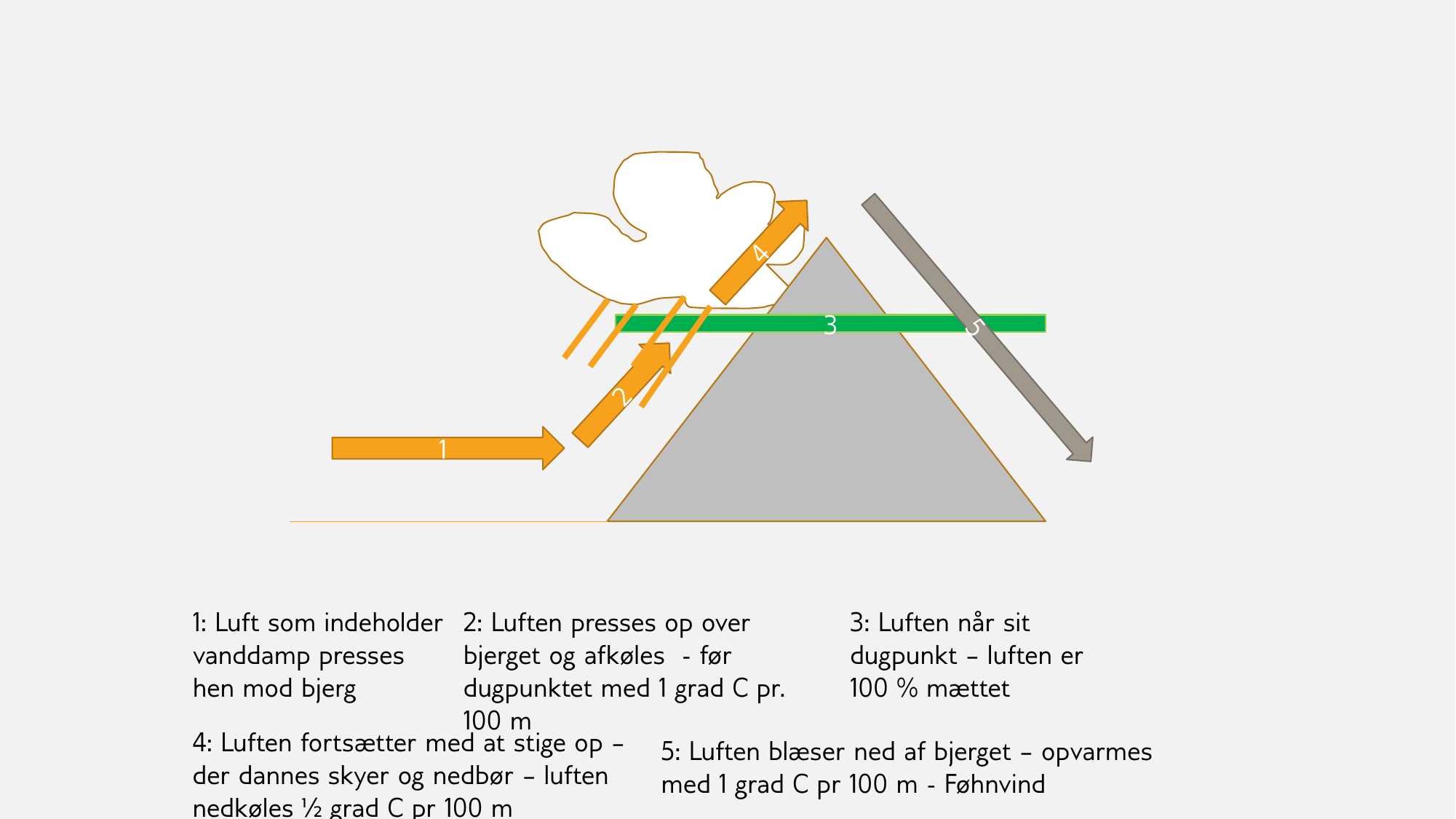

4

5
3
2
1
1: Luft som indeholder vanddamp presses hen mod bjerg
2: Luften presses op over bjerget og afkøles  - før dugpunktet med 1 grad C pr. 100 m
3: Luften når sit dugpunkt – luften er 100 % mættet
4: Luften fortsætter med at stige op – der dannes skyer og nedbør – luften nedkøles ½ grad C pr 100 m
5: Luften blæser ned af bjerget – opvarmes med 1 grad C pr 100 m - Føhnvind